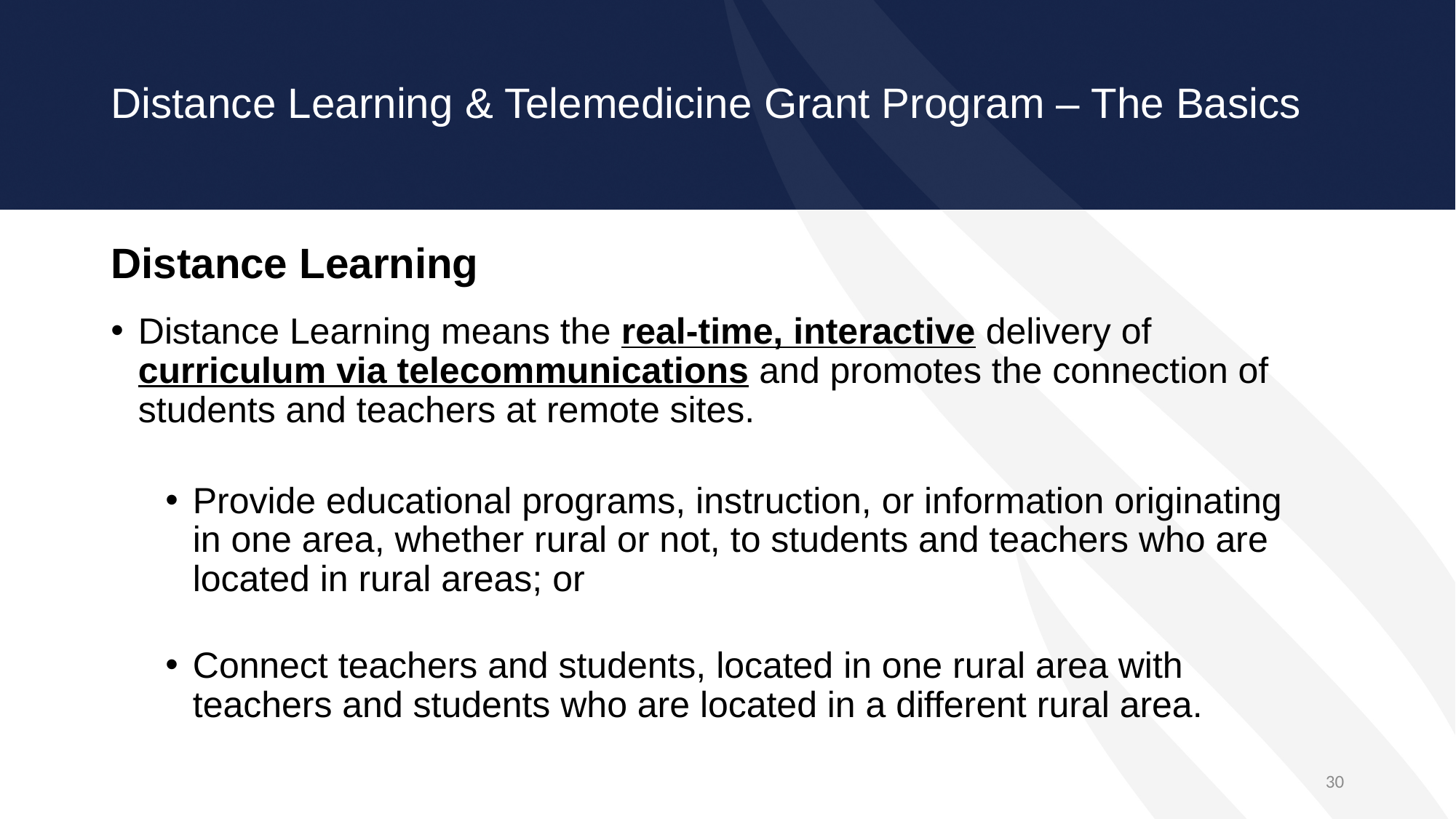

# Distance Learning & Telemedicine Grant Program – The Basics
Distance Learning
Distance Learning means the real-time, interactive delivery of curriculum via telecommunications and promotes the connection of students and teachers at remote sites.
Provide educational programs, instruction, or information originating in one area, whether rural or not, to students and teachers who are located in rural areas; or
Connect teachers and students, located in one rural area with teachers and students who are located in a different rural area.

30